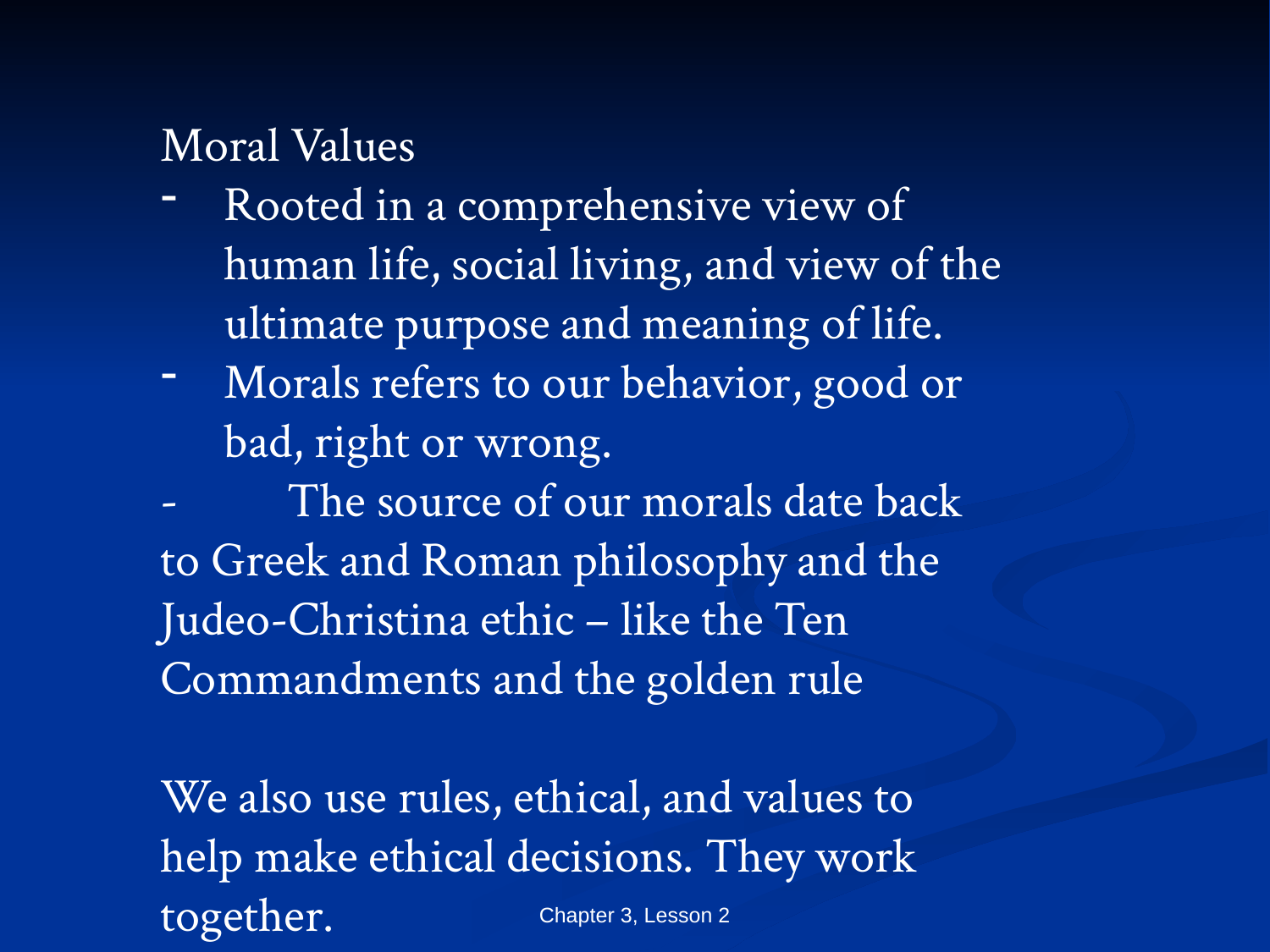

Moral Values
Rooted in a comprehensive view of human life, social living, and view of the ultimate purpose and meaning of life.
Morals refers to our behavior, good or bad, right or wrong.
- 	The source of our morals date back to Greek and Roman philosophy and the Judeo-Christina ethic – like the Ten Commandments and the golden rule

We also use rules, ethical, and values to help make ethical decisions. They work together.
Chapter 3, Lesson 2